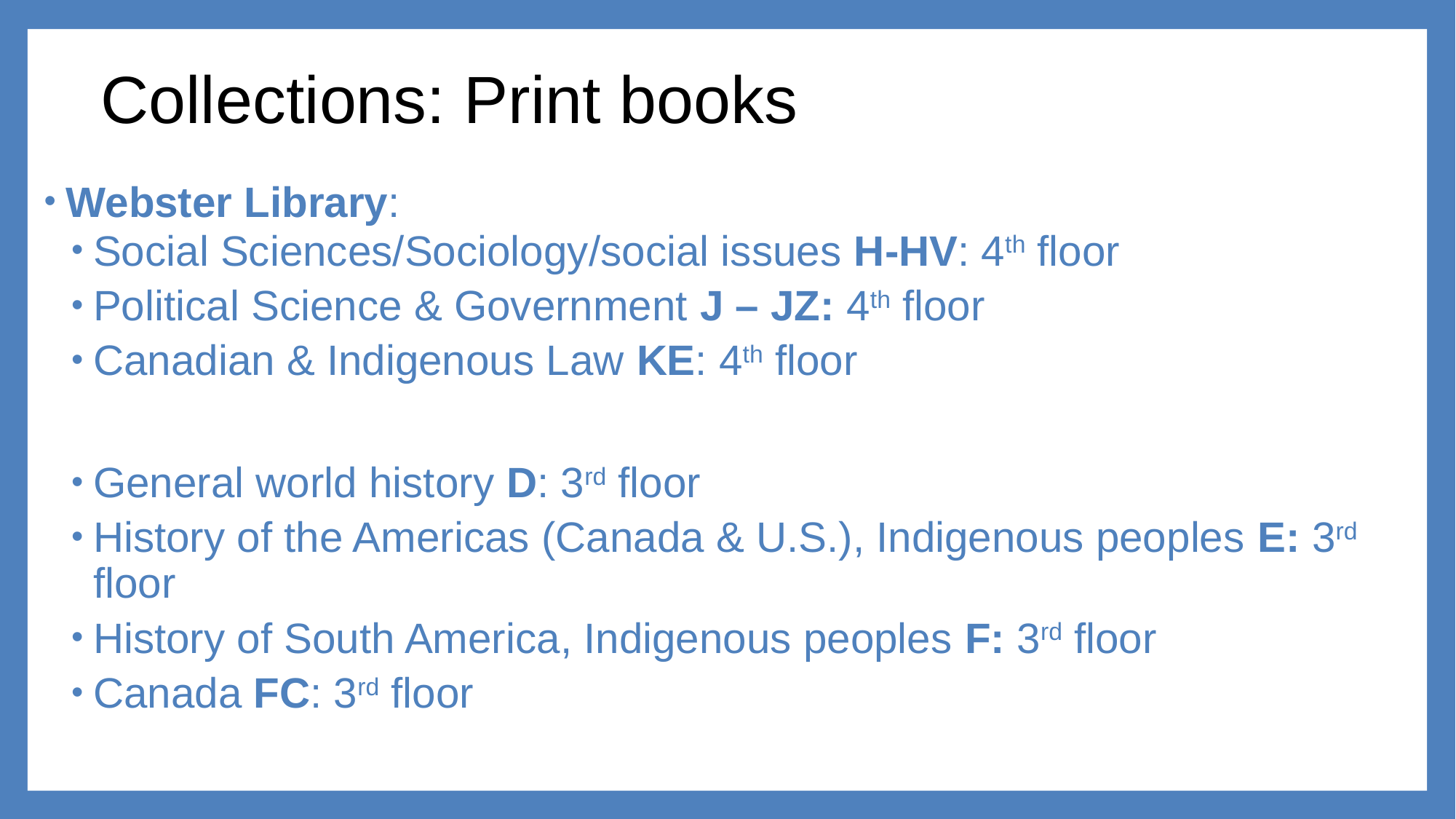

# Collections: Print books
Webster Library:
Social Sciences/Sociology/social issues H-HV: 4th floor
Political Science & Government J – JZ: 4th floor
Canadian & Indigenous Law KE: 4th floor

General world history D: 3rd floor
History of the Americas (Canada & U.S.), Indigenous peoples E: 3rd floor
History of South America, Indigenous peoples F: 3rd floor
Canada FC: 3rd floor